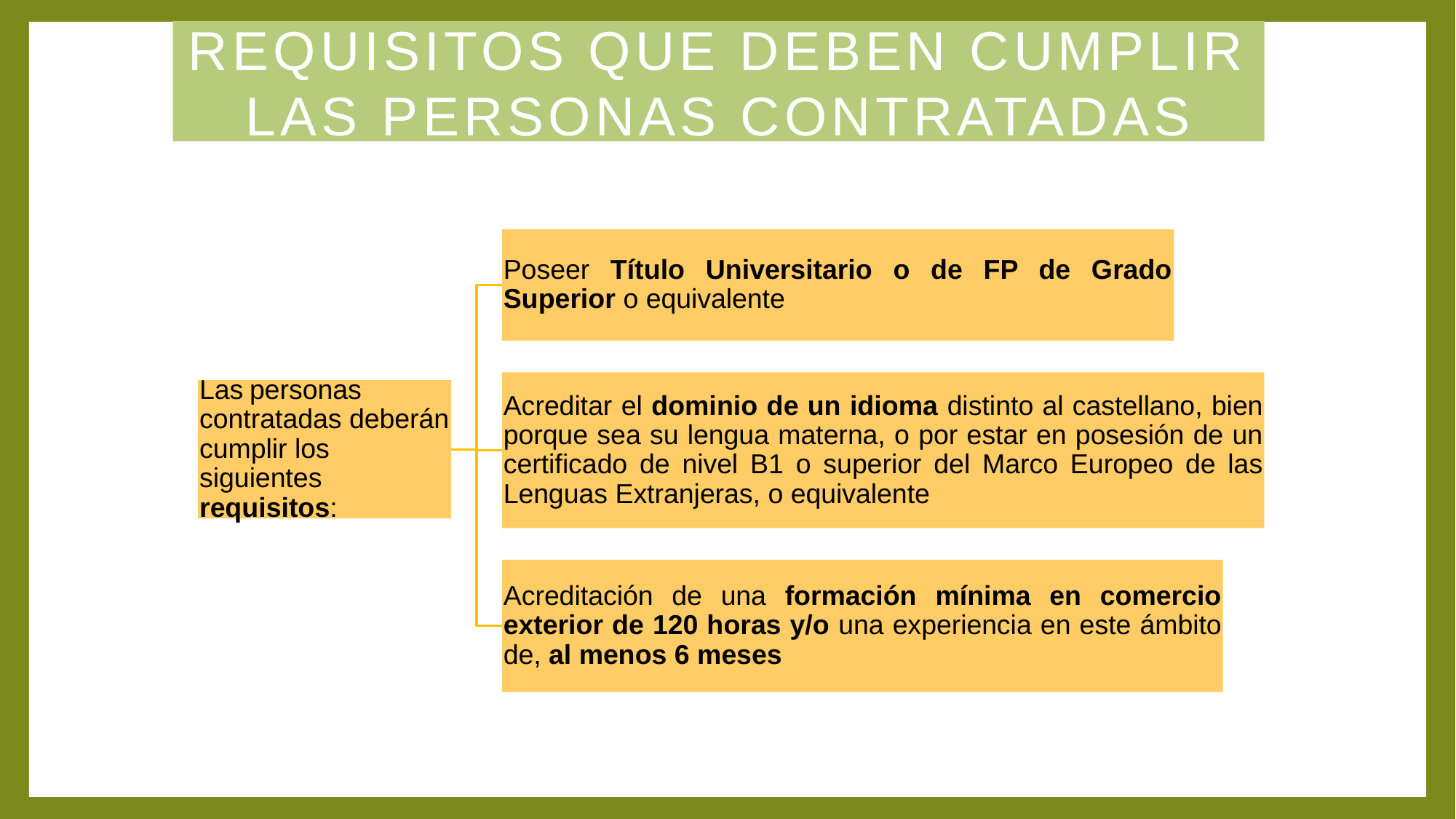

REQUISITOS QUE DEBEN CUMPLIR
LAS PERSONAS CONTRATADAS
Las personas contratadas deberán cumplir los siguientes requisitos:
Poseer Título Universitario o de FP de Grado Superior o equivalente
Acreditar el dominio de un idioma distinto al castellano, bien porque sea su lengua materna, o por estar en posesión de un certificado de nivel B1 o superior del Marco Europeo de las Lenguas Extranjeras, o equivalente
Acreditación de una formación mínima en comercio exterior de 120 horas y/o una experiencia en este ámbito de, al menos 6 meses